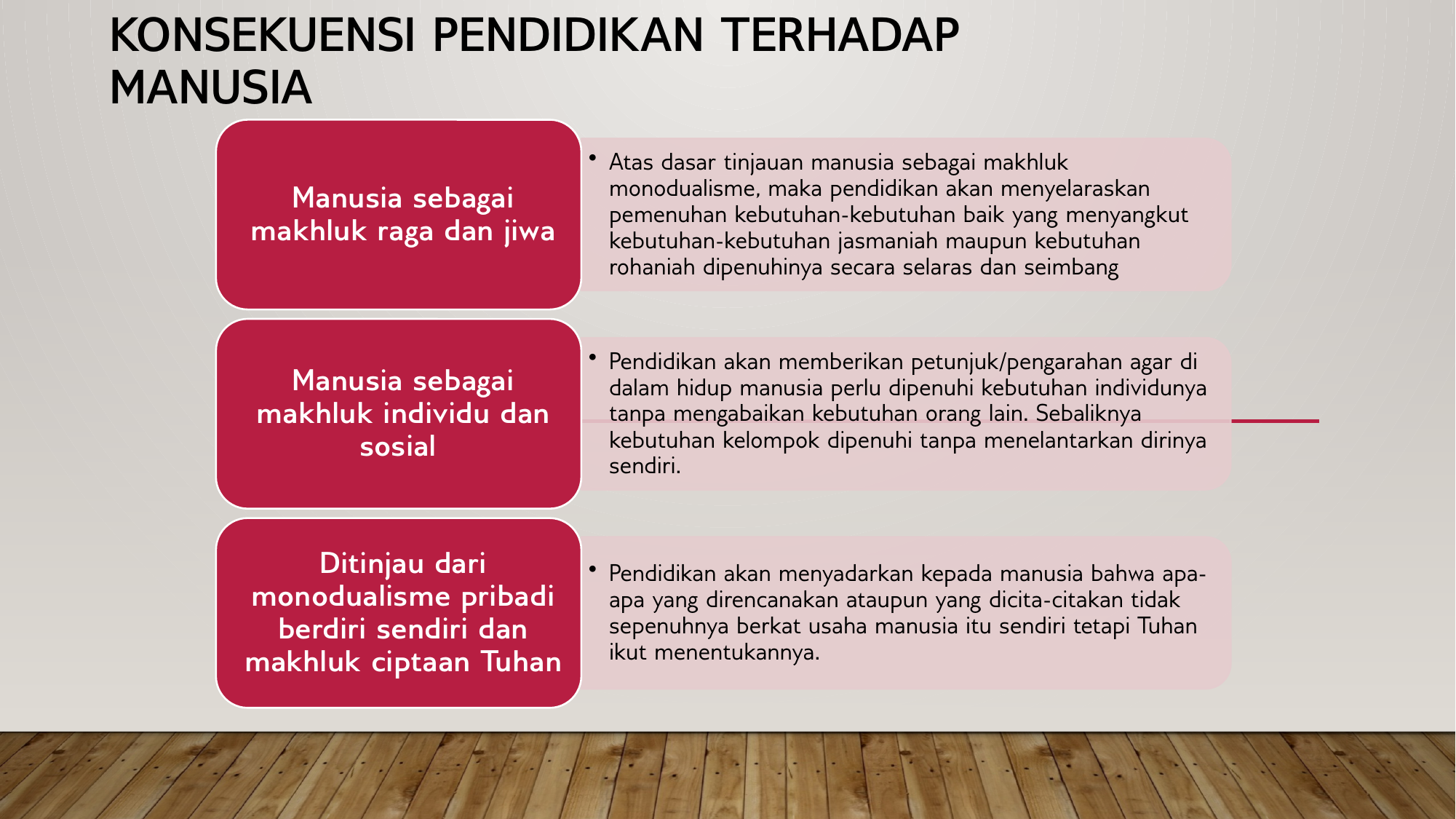

# Konsekuensi Pendidikan Terhadap Manusia
Atas dasar tinjauan manusia sebagai makhluk monodualisme, maka pendidikan akan menyelaraskan pemenuhan kebutuhan-kebutuhan baik yang menyangkut kebutuhan-kebutuhan jasmaniah maupun kebutuhan rohaniah dipenuhinya secara selaras dan seimbang
Manusia sebagai makhluk raga dan jiwa
Pendidikan akan memberikan petunjuk/pengarahan agar di dalam hidup manusia perlu dipenuhi kebutuhan individunya tanpa mengabaikan kebutuhan orang lain. Sebaliknya kebutuhan kelompok dipenuhi tanpa menelantarkan dirinya sendiri.
Manusia sebagai makhluk individu dan sosial
Pendidikan akan menyadarkan kepada manusia bahwa apa-apa yang direncanakan ataupun yang dicita-citakan tidak sepenuhnya berkat usaha manusia itu sendiri tetapi Tuhan ikut menentukannya.
Ditinjau dari monodualisme pribadi berdiri sendiri dan makhluk ciptaan Tuhan